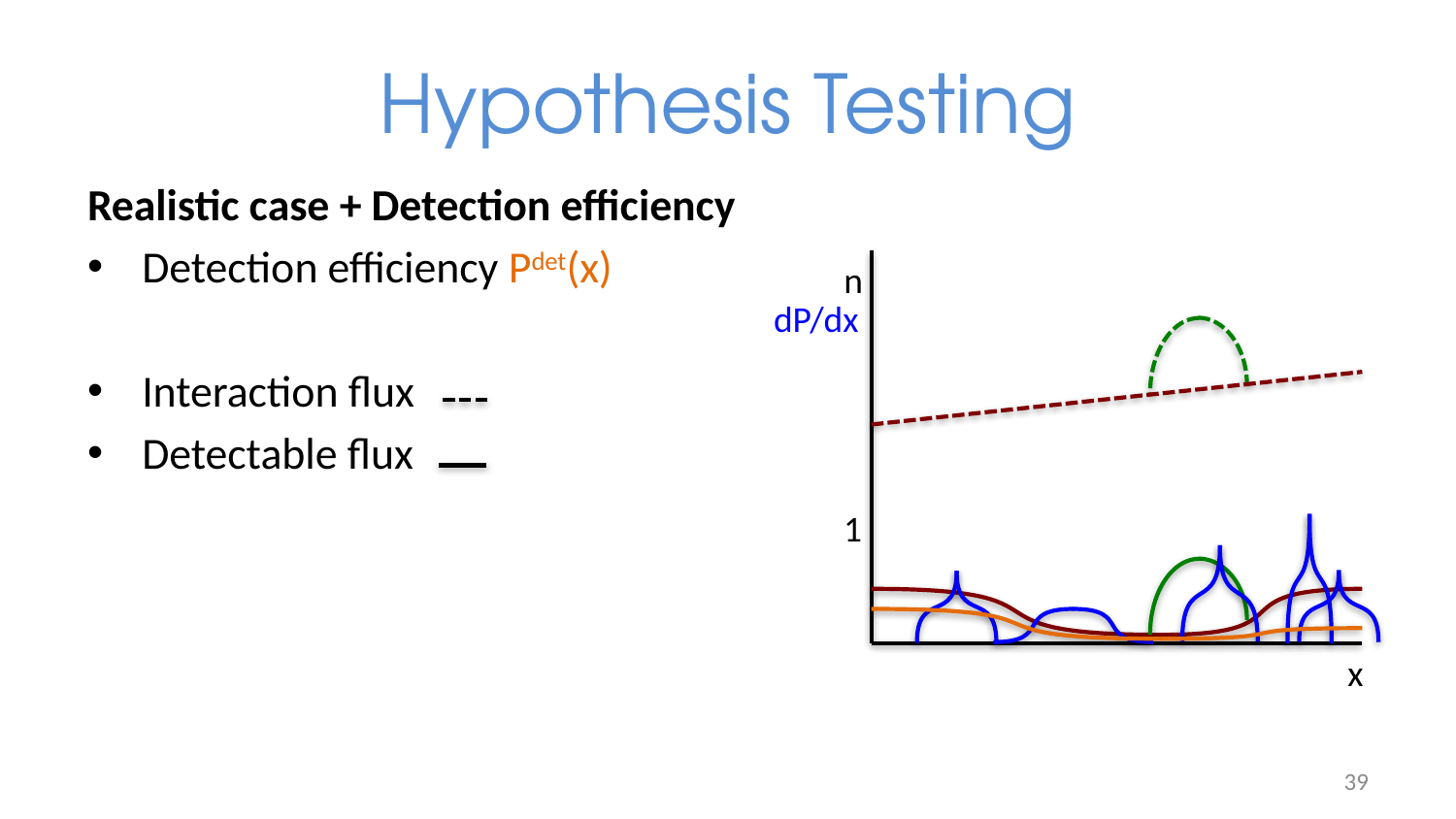

# Hypothesis Testing

Realistic case + Detection efficiency
Detection efficiency Pdet(x)

Interaction flux
Detectable flux

n
dP/dx

1

x
39